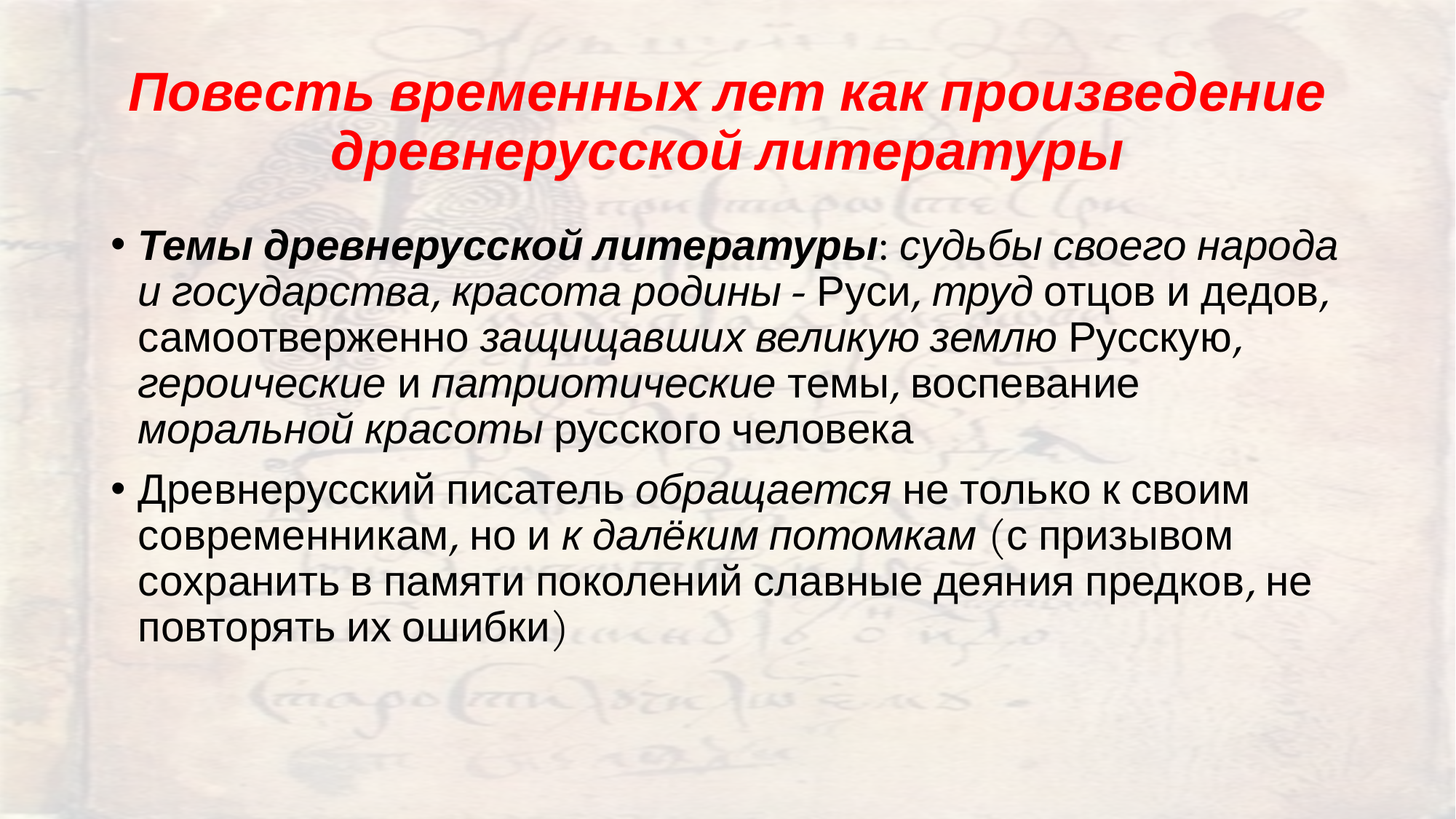

# Повесть временных лет как произведение древнерусской литературы
Темы древнерусской литературы: судьбы своего народа и государства, красота родины - Руси, труд отцов и дедов, самоотверженно защищавших великую землю Русскую, героические и патриотические темы, воспевание моральной красоты русского человека
Древнерусский писатель обращается не только к своим современникам, но и к далёким потомкам (с призывом сохранить в памяти поколений славные деяния предков, не повторять их ошибки)